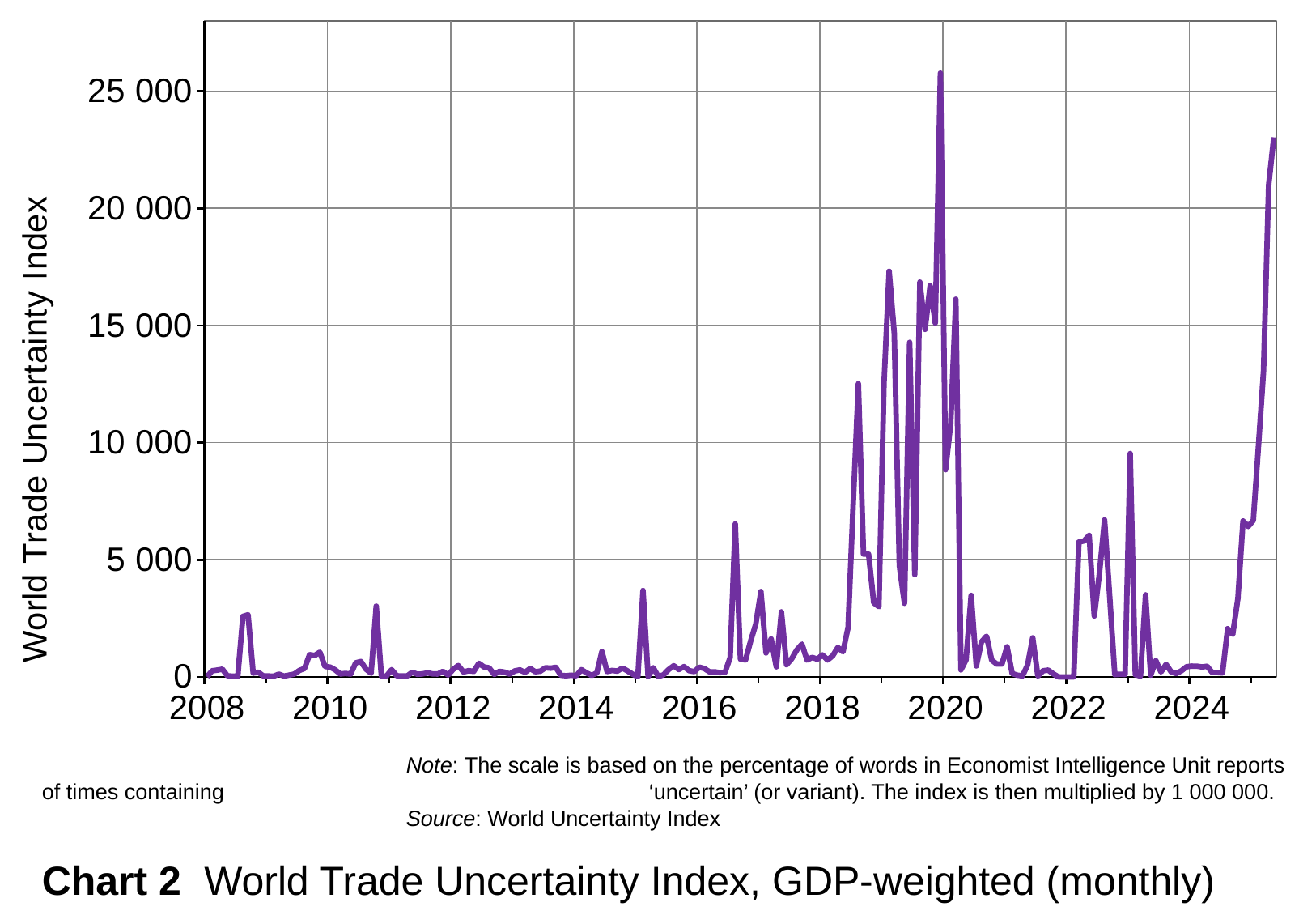

### Chart

| Category | Global (GDP weighted average) |
|---|---|
| 39448 | 2.3 |
| 39479 | 262.6 |
| 39508 | 291.3 |
| 39539 | 329.4 |
| 39569 | 41.1 |
| 39600 | 33.0 |
| 39630 | 25.4 |
| 39661 | 2582.8 |
| 39692 | 2652.5 |
| 39722 | 161.8 |
| 39753 | 200.8 |
| 39783 | 37.7 |
| 39814 | 37.1 |
| 39845 | 32.3 |
| 39873 | 117.0 |
| 39904 | 35.5 |
| 39934 | 77.0 |
| 39965 | 118.5 |
| 39995 | 275.1 |
| 40026 | 360.1 |
| 40057 | 948.9 |
| 40087 | 916.3 |
| 40118 | 1056.7 |
| 40148 | 446.5 |
| 40179 | 420.2 |
| 40210 | 298.1 |
| 40238 | 123.4 |
| 40269 | 148.8 |
| 40299 | 120.8 |
| 40330 | 600.7 |
| 40360 | 658.6 |
| 40391 | 328.8 |
| 40422 | 155.3 |
| 40452 | 3022.2 |
| 40483 | 27.3 |
| 40513 | 39.3 |
| 40544 | 307.6 |
| 40575 | 48.9 |
| 40603 | 40.4 |
| 40634 | 36.6 |
| 40664 | 198.1 |
| 40695 | 113.1 |
| 40725 | 127.4 |
| 40756 | 171.5 |
| 40787 | 128.5 |
| 40817 | 123.7 |
| 40848 | 235.9 |
| 40878 | 80.2 |
| 40909 | 323.9 |
| 40940 | 484.1 |
| 40969 | 210.1 |
| 41000 | 266.9 |
| 41030 | 236.0 |
| 41061 | 581.5 |
| 41091 | 424.8 |
| 41122 | 385.9 |
| 41153 | 108.0 |
| 41183 | 236.1 |
| 41214 | 205.6 |
| 41244 | 119.4 |
| 41275 | 255.6 |
| 41306 | 299.4 |
| 41334 | 193.4 |
| 41365 | 361.1 |
| 41395 | 219.1 |
| 41426 | 245.7 |
| 41456 | 390.7 |
| 41487 | 372.1 |
| 41518 | 406.5 |
| 41548 | 69.9 |
| 41579 | 48.5 |
| 41609 | 71.8 |
| 41640 | 48.7 |
| 41671 | 308.8 |
| 41699 | 172.1 |
| 41730 | 62.5 |
| 41760 | 167.6 |
| 41791 | 1085.1 |
| 41821 | 230.5 |
| 41852 | 276.3 |
| 41883 | 247.2 |
| 41913 | 378.1 |
| 41944 | 253.1 |
| 41974 | 113.8 |
| 42005 | 7.4 |
| 42036 | 3688.8 |
| 42064 | 16.1 |
| 42095 | 393.4 |
| 42125 | 16.2 |
| 42156 | 90.4 |
| 42186 | 310.7 |
| 42217 | 476.8 |
| 42248 | 315.6 |
| 42278 | 439.8 |
| 42309 | 267.6 |
| 42339 | 225.6 |
| 42370 | 414.7 |
| 42401 | 353.1 |
| 42430 | 213.8 |
| 42461 | 218.2 |
| 42491 | 181.0 |
| 42522 | 198.8 |
| 42552 | 822.4 |
| 42583 | 6529.6 |
| 42614 | 761.3 |
| 42644 | 722.6 |
| 42675 | 1530.9 |
| 42705 | 2250.5 |
| 42736 | 3643.5 |
| 42767 | 1023.6 |
| 42795 | 1620.5 |
| 42826 | 430.2 |
| 42856 | 2777.2 |
| 42887 | 520.1 |
| 42917 | 777.4 |
| 42948 | 1151.8 |
| 42979 | 1399.8 |
| 43009 | 719.1 |
| 43040 | 833.2 |
| 43070 | 756.0 |
| 43101 | 940.7 |
| 43132 | 723.6 |
| 43160 | 904.0 |
| 43191 | 1255.8 |
| 43221 | 1075.0 |
| 43252 | 2114.5 |
| 43282 | 7401.9 |
| 43313 | 12514.1 |
| 43344 | 5239.7 |
| 43374 | 5238.9 |
| 43405 | 3162.1 |
| 43435 | 2997.4 |
| 43466 | 12522.2 |
| 43497 | 17314.0 |
| 43525 | 14667.0 |
| 43556 | 4740.7 |
| 43586 | 3141.7 |
| 43617 | 14279.5 |
| 43647 | 4362.0 |
| 43678 | 16851.4 |
| 43709 | 14831.9 |
| 43739 | 16695.5 |
| 43770 | 15102.7 |
| 43800 | 25767.9 |
| 43831 | 8840.8 |
| 43862 | 10797.9 |
| 43891 | 16122.9 |
| 43922 | 300.6 |
| 43952 | 726.6 |
| 43983 | 3479.4 |
| 44013 | 467.6 |
| 44044 | 1491.7 |
| 44075 | 1740.4 |
| 44105 | 718.3 |
| 44136 | 546.9 |
| 44166 | 549.1 |
| 44197 | 1285.3 |
| 44228 | 142.8 |
| 44256 | 74.9 |
| 44287 | 42.2 |
| 44317 | 512.0 |
| 44348 | 1667.7 |
| 44378 | 31.5 |
| 44409 | 260.7 |
| 44440 | 291.0 |
| 44470 | 130.7 |
| 44501 | 3.5 |
| 44531 | 0.0 |
| 44562 | 0.0 |
| 44593 | 0.0 |
| 44621 | 5758.7 |
| 44652 | 5802.0 |
| 44682 | 6039.4 |
| 44713 | 2599.0 |
| 44743 | 4407.9 |
| 44774 | 6700.1 |
| 44805 | 3445.7 |
| 44835 | 96.6 |
| 44866 | 113.1 |
| 44896 | 105.4 |
| 44927 | 9532.7 |
| 44958 | 95.0 |
| 44986 | 31.9 |
| 45017 | 3502.7 |
| 45047 | 73.5 |
| 45078 | 693.8 |
| 45108 | 211.4 |
| 45139 | 536.5 |
| 45170 | 209.9 |
| 45200 | 145.0 |
| 45231 | 262.8 |
| 45261 | 436.2 |
| 45292 | 461.1 |
| 45323 | 457.5 |
| 45352 | 424.6 |
| 45383 | 453.6 |
| 45413 | 186.8 |
| 45444 | 187.1 |
| 45474 | 171.1 |
| 45505 | 2058.0 |
| 45536 | 1817.2 |
| 45566 | 3352.1 |
| 45597 | 6654.4 |
| 45627 | 6420.0 |
| 45658 | 6678.7 |
| 45689 | 9819.7 |
| 45717 | 13050.2 |
| 45748 | 20999.7 |
| 45778 | 23030.5 |
			Note: The scale is based on the percentage of words in Economist Intelligence Unit reports of times containing 				‘uncertain’ (or variant). The index is then multiplied by 1 000 000.
			Source: World Uncertainty Index
Chart 2  World Trade Uncertainty Index, GDP-weighted (monthly)